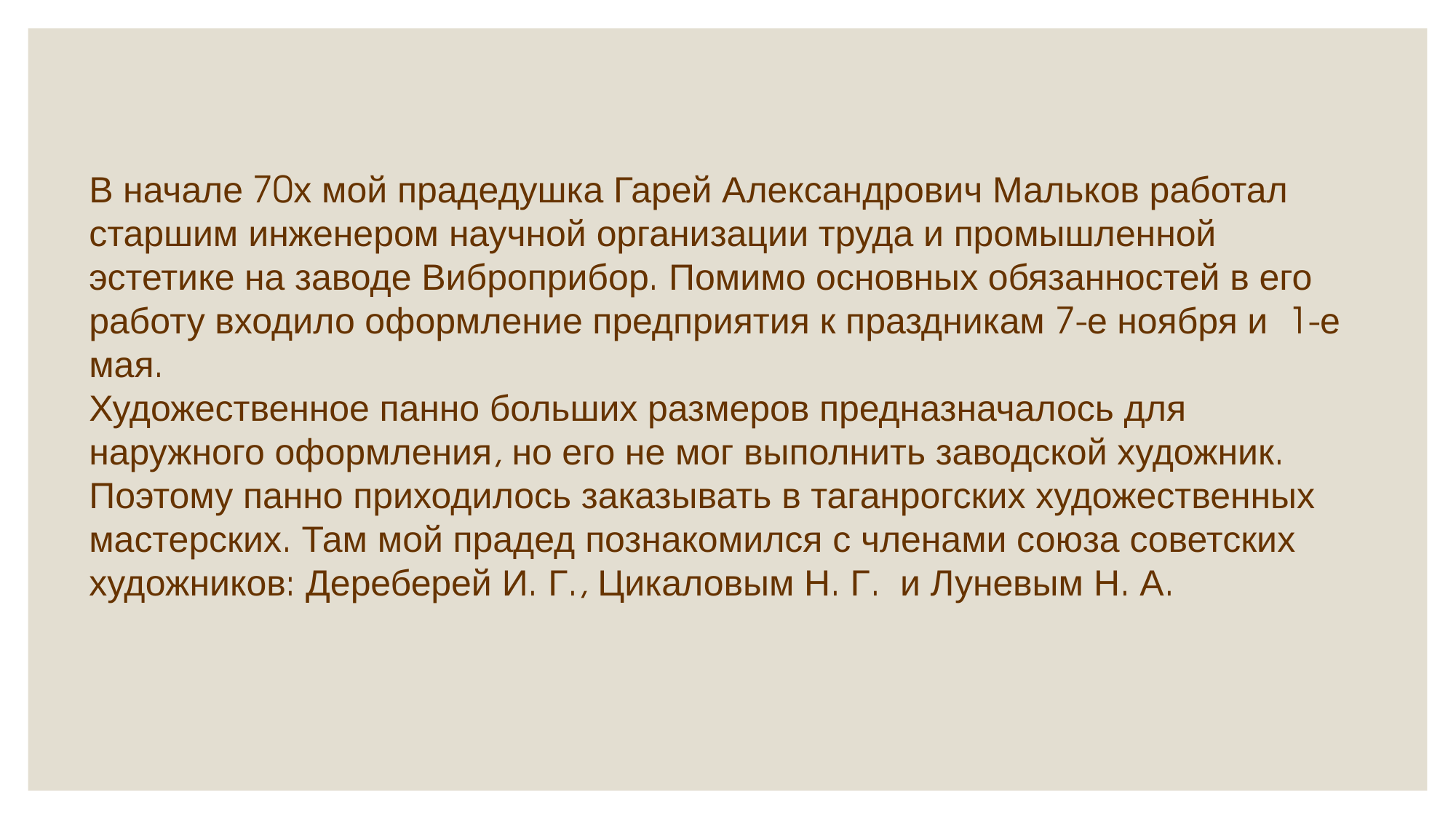

В начале 70х мой прадедушка Гарей Александрович Мальков работал старшим инженером научной организации труда и промышленной эстетике на заводе Виброприбор. Помимо основных обязанностей в его работу входило оформление предприятия к праздникам 7-е ноября и  1-е мая.
Художественное панно больших размеров предназначалось для наружного оформления, но его не мог выполнить заводской художник. Поэтому панно приходилось заказывать в таганрогских художественных мастерских. Там мой прадед познакомился с членами союза советских художников: Дереберей И. Г., Цикаловым Н. Г.  и Луневым Н. А.